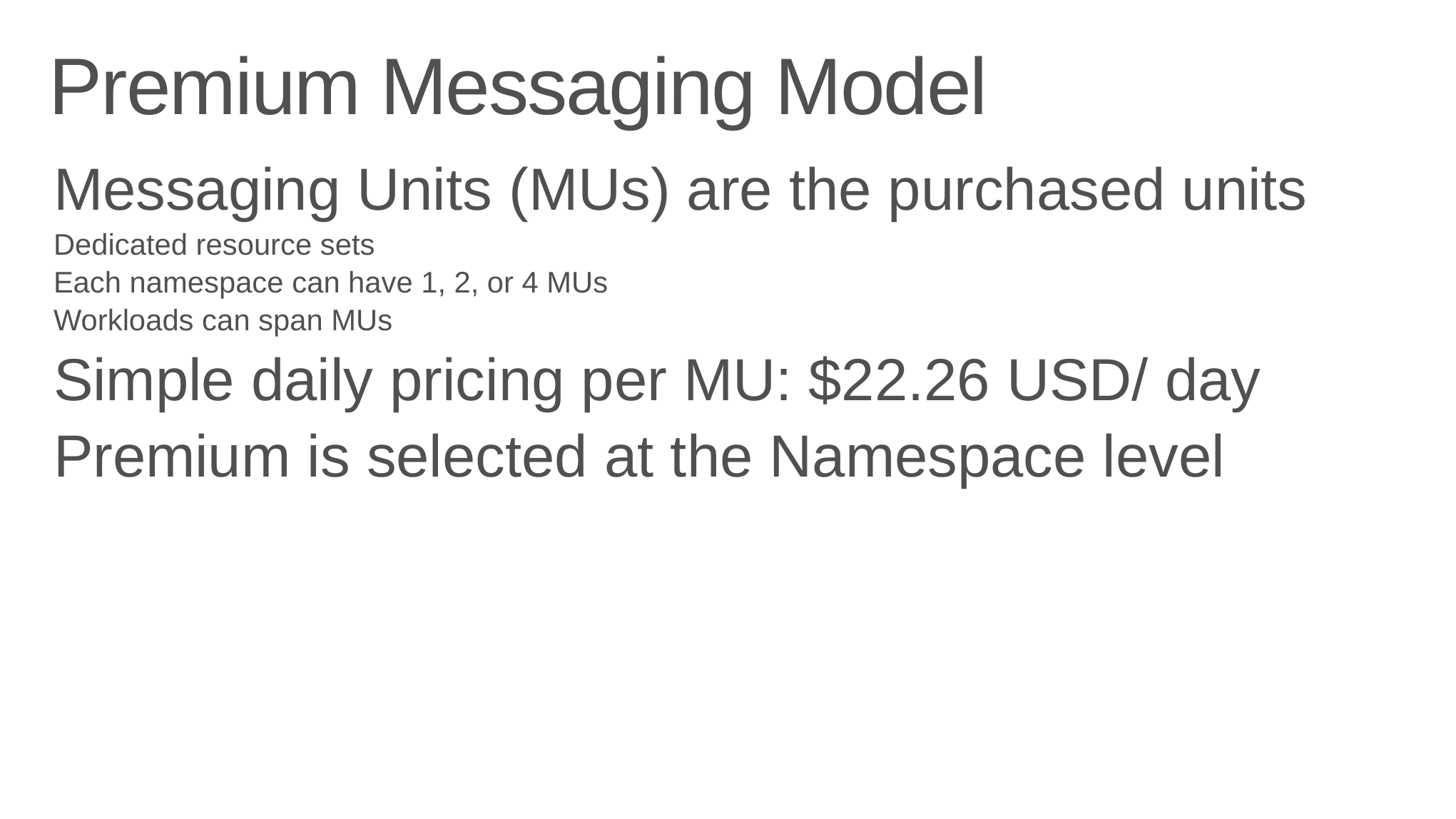

# Premium Messaging Model
Messaging Units (MUs) are the purchased units
Dedicated resource sets
Each namespace can have 1, 2, or 4 MUs
Workloads can span MUs
Simple daily pricing per MU: $22.26 USD/ day
Premium is selected at the Namespace level